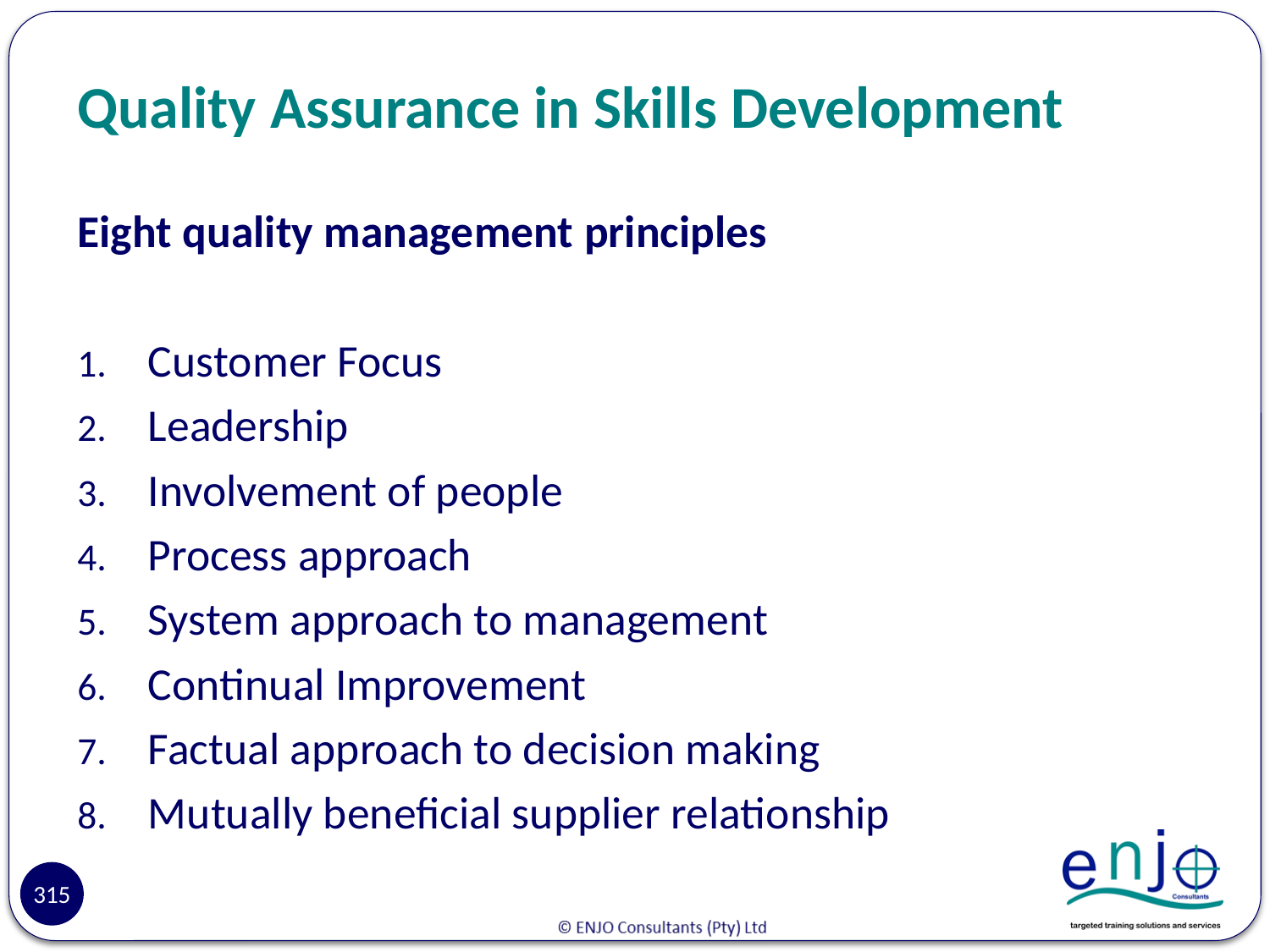

# Quality Assurance in Skills Development
Eight quality management principles

Customer Focus
Leadership
Involvement of people
Process approach
System approach to management
Continual Improvement
Factual approach to decision making
Mutually beneficial supplier relationship
Reasons
315